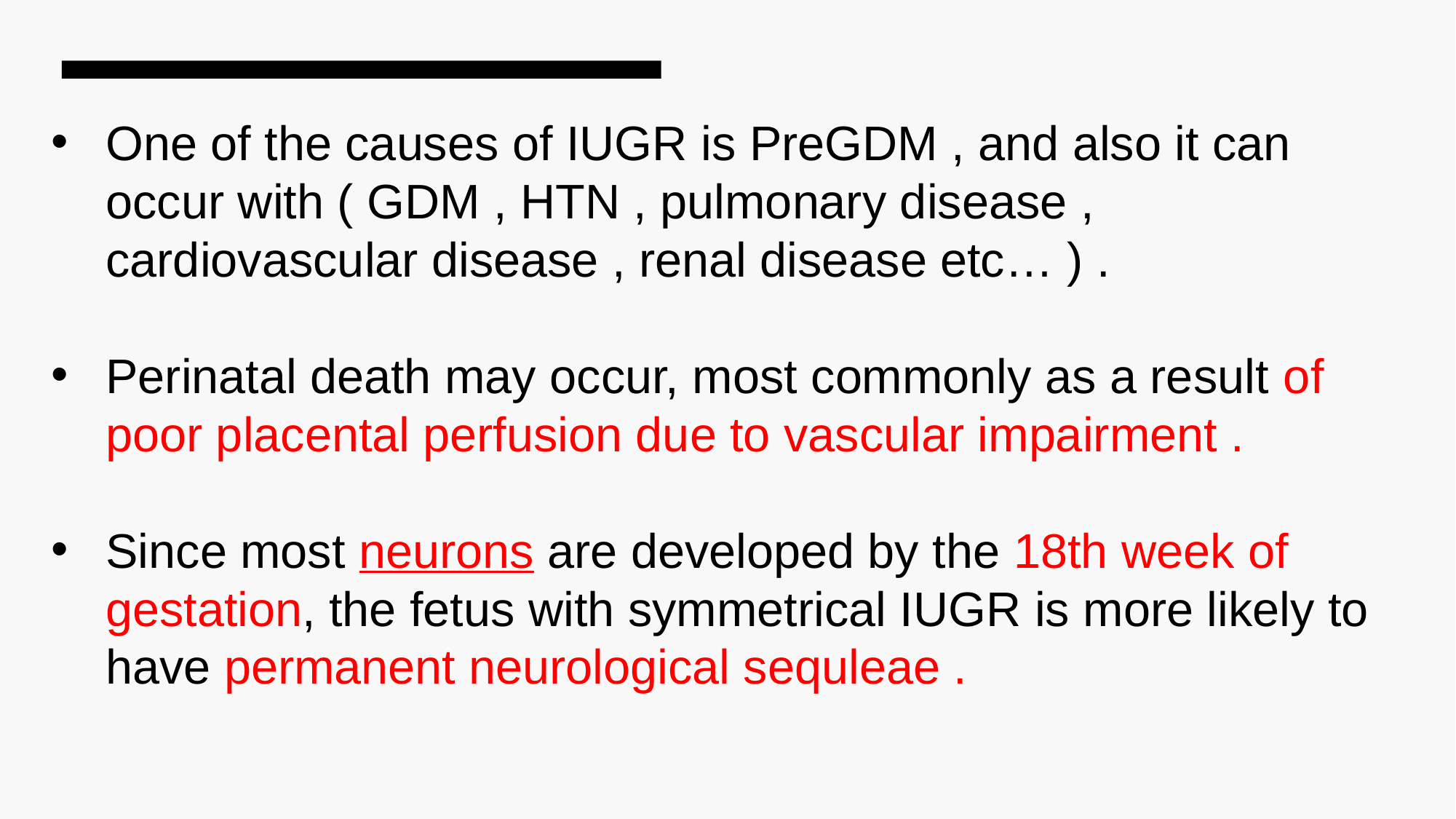

One of the causes of IUGR is PreGDM , and also it can occur with ( GDM , HTN , pulmonary disease , cardiovascular disease , renal disease etc… ) .

Perinatal death may occur, most commonly as a result of poor placental perfusion due to vascular impairment .

Since most neurons are developed by the 18th week of gestation, the fetus with symmetrical IUGR is more likely to have permanent neurological sequleae .